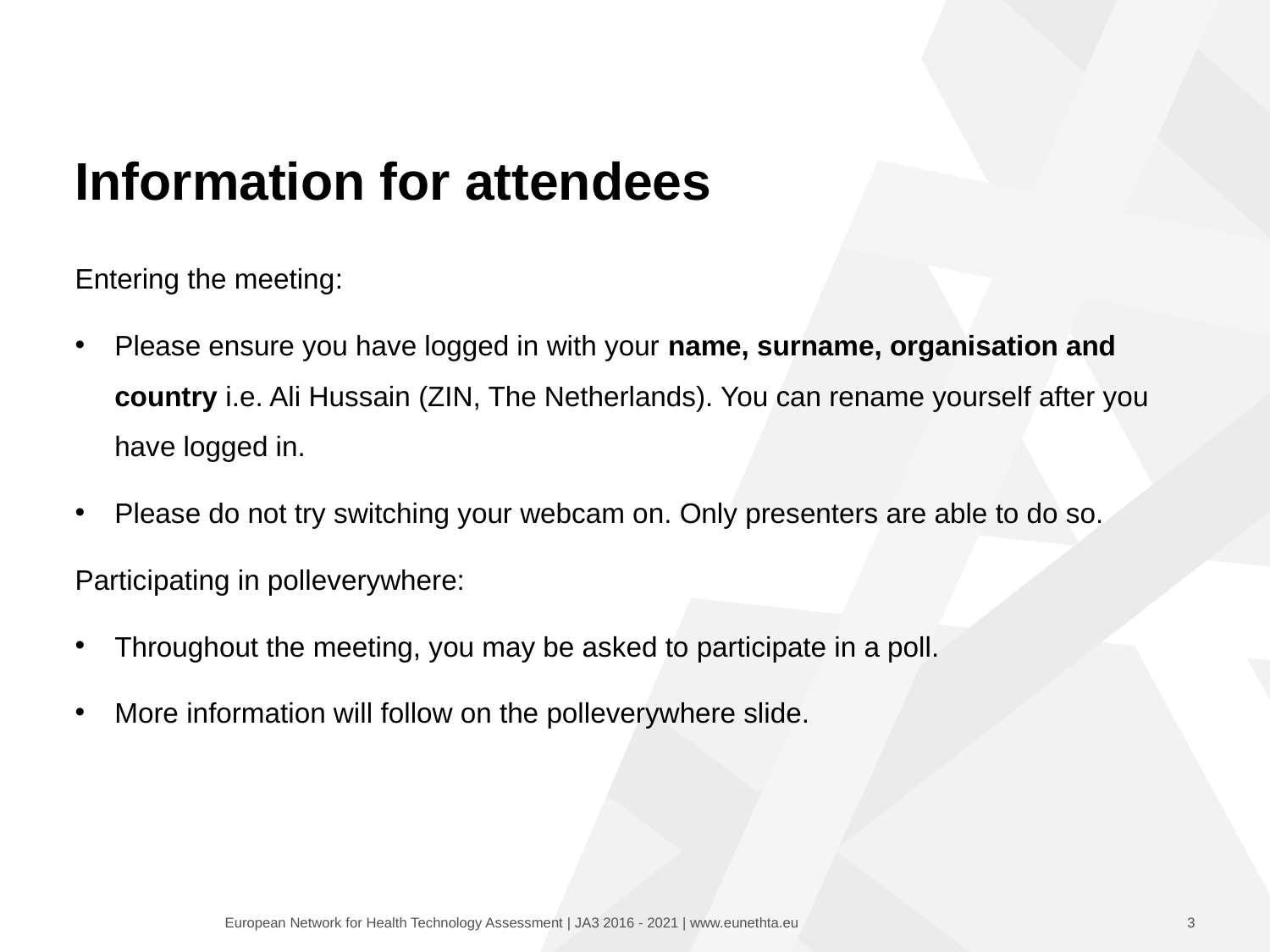

# Information for attendees
Entering the meeting:
Please ensure you have logged in with your name, surname, organisation and country i.e. Ali Hussain (ZIN, The Netherlands). You can rename yourself after you have logged in.
Please do not try switching your webcam on. Only presenters are able to do so.
Participating in polleverywhere:
Throughout the meeting, you may be asked to participate in a poll.
More information will follow on the polleverywhere slide.

3